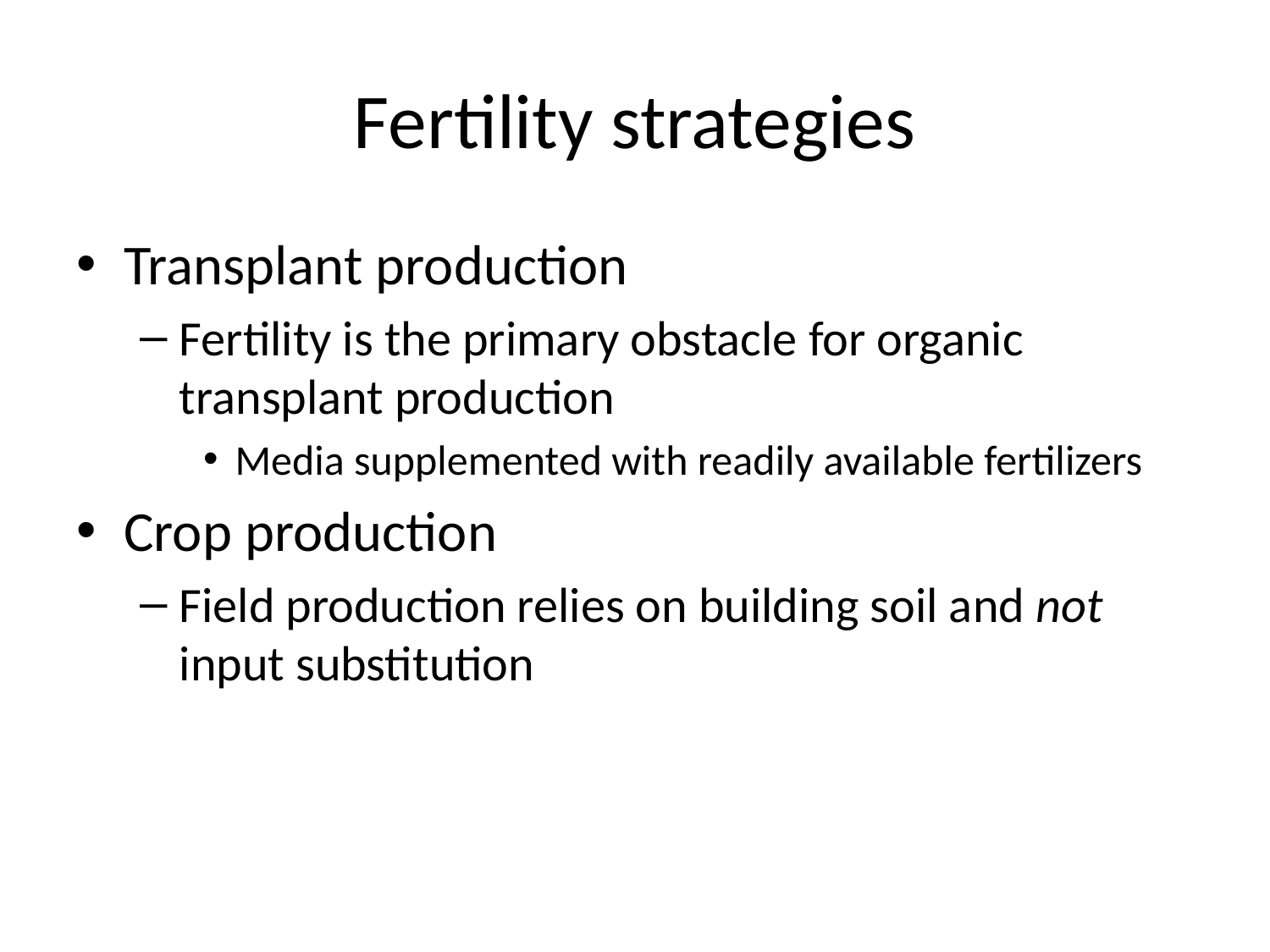

# Fertility strategies
Transplant production
Fertility is the primary obstacle for organic transplant production
Media supplemented with readily available fertilizers
Crop production
Field production relies on building soil and not input substitution